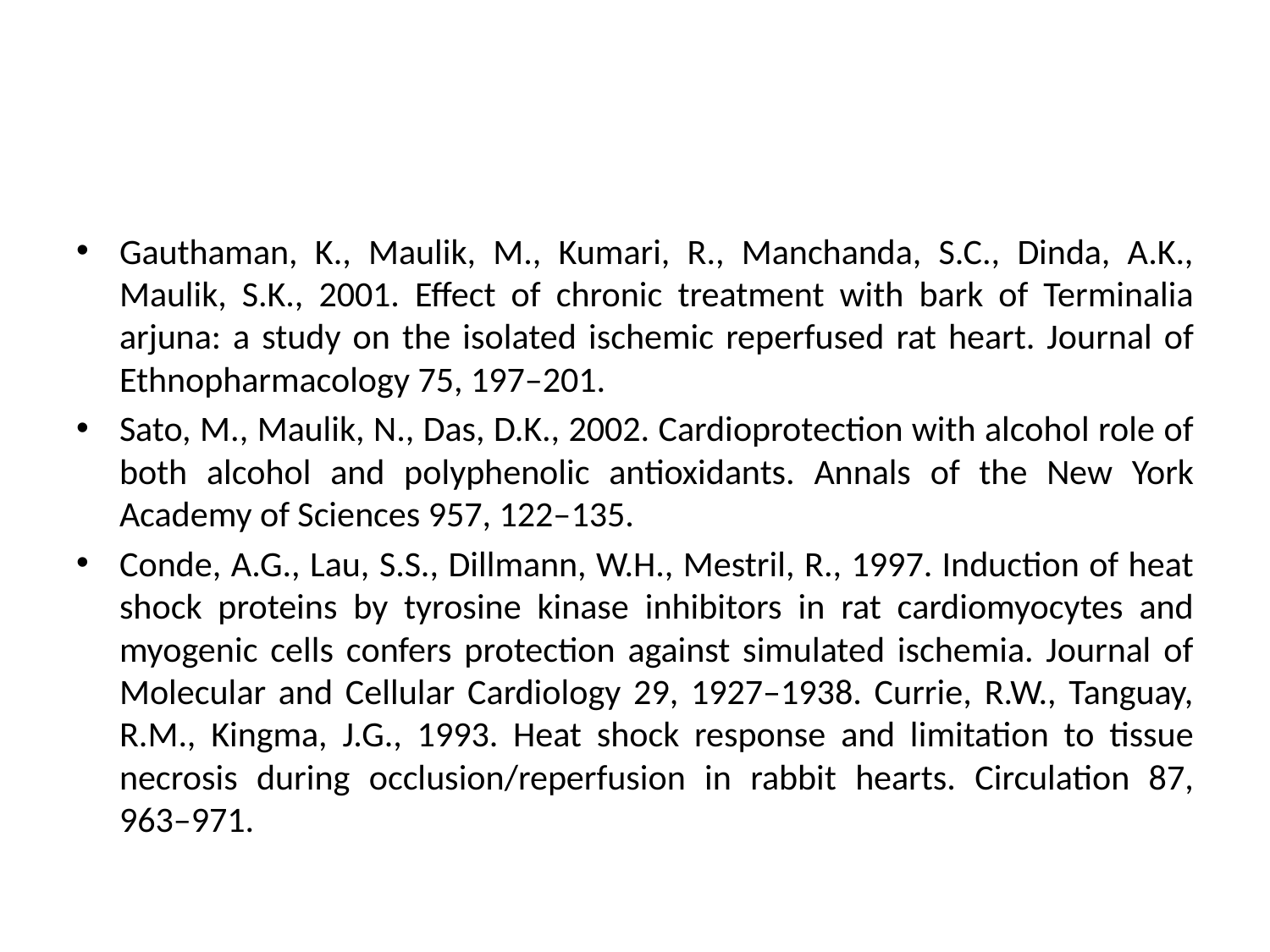

Gauthaman, K., Maulik, M., Kumari, R., Manchanda, S.C., Dinda, A.K., Maulik, S.K., 2001. Effect of chronic treatment with bark of Terminalia arjuna: a study on the isolated ischemic reperfused rat heart. Journal of Ethnopharmacology 75, 197–201.
Sato, M., Maulik, N., Das, D.K., 2002. Cardioprotection with alcohol role of both alcohol and polyphenolic antioxidants. Annals of the New York Academy of Sciences 957, 122–135.
Conde, A.G., Lau, S.S., Dillmann, W.H., Mestril, R., 1997. Induction of heat shock proteins by tyrosine kinase inhibitors in rat cardiomyocytes and myogenic cells confers protection against simulated ischemia. Journal of Molecular and Cellular Cardiology 29, 1927–1938. Currie, R.W., Tanguay, R.M., Kingma, J.G., 1993. Heat shock response and limitation to tissue necrosis during occlusion/reperfusion in rabbit hearts. Circulation 87, 963–971.